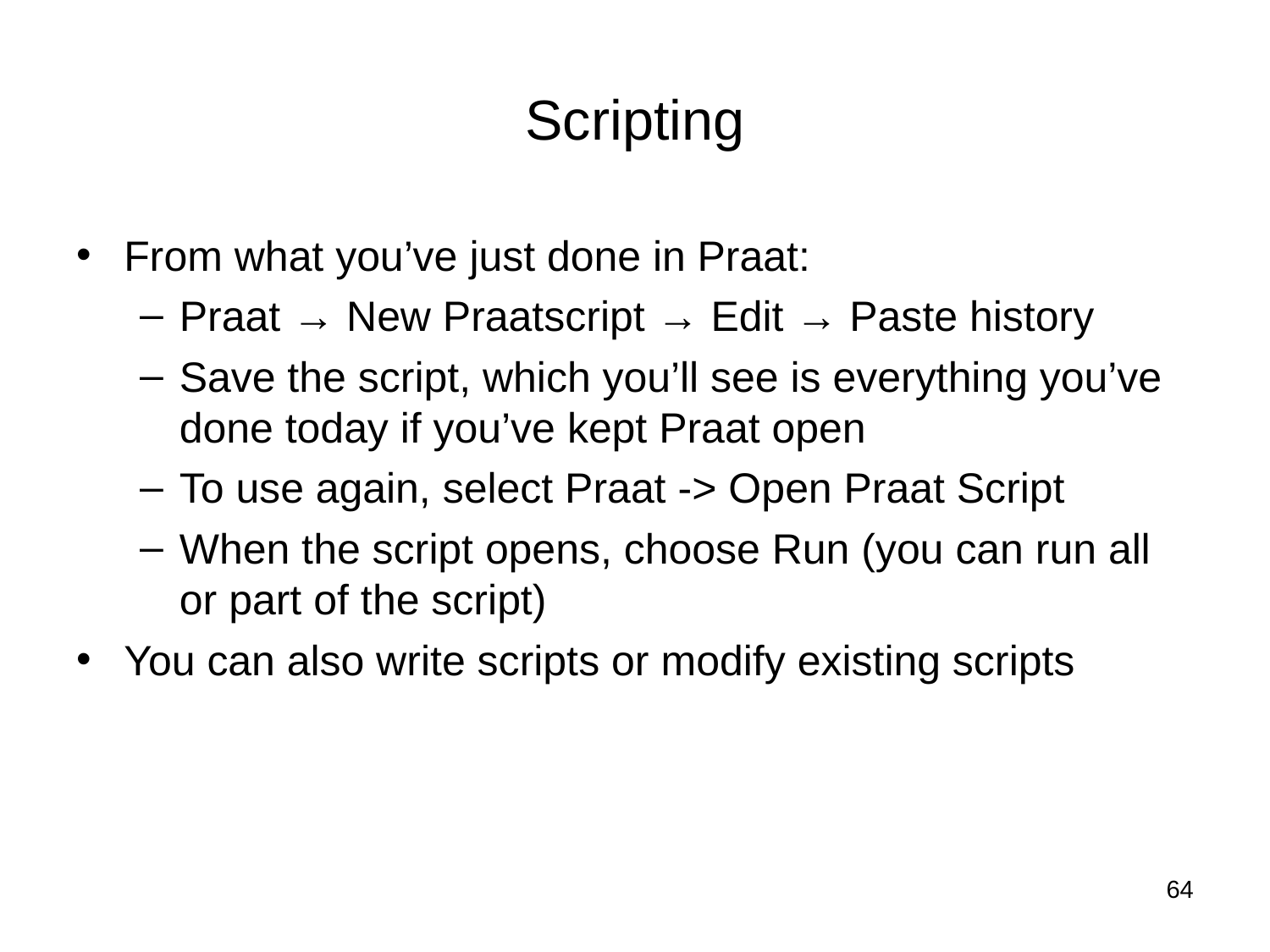

# Scripting
From what you’ve just done in Praat:
Praat → New Praatscript → Edit → Paste history
Save the script, which you’ll see is everything you’ve done today if you’ve kept Praat open
To use again, select Praat -> Open Praat Script
When the script opens, choose Run (you can run all or part of the script)
You can also write scripts or modify existing scripts
64